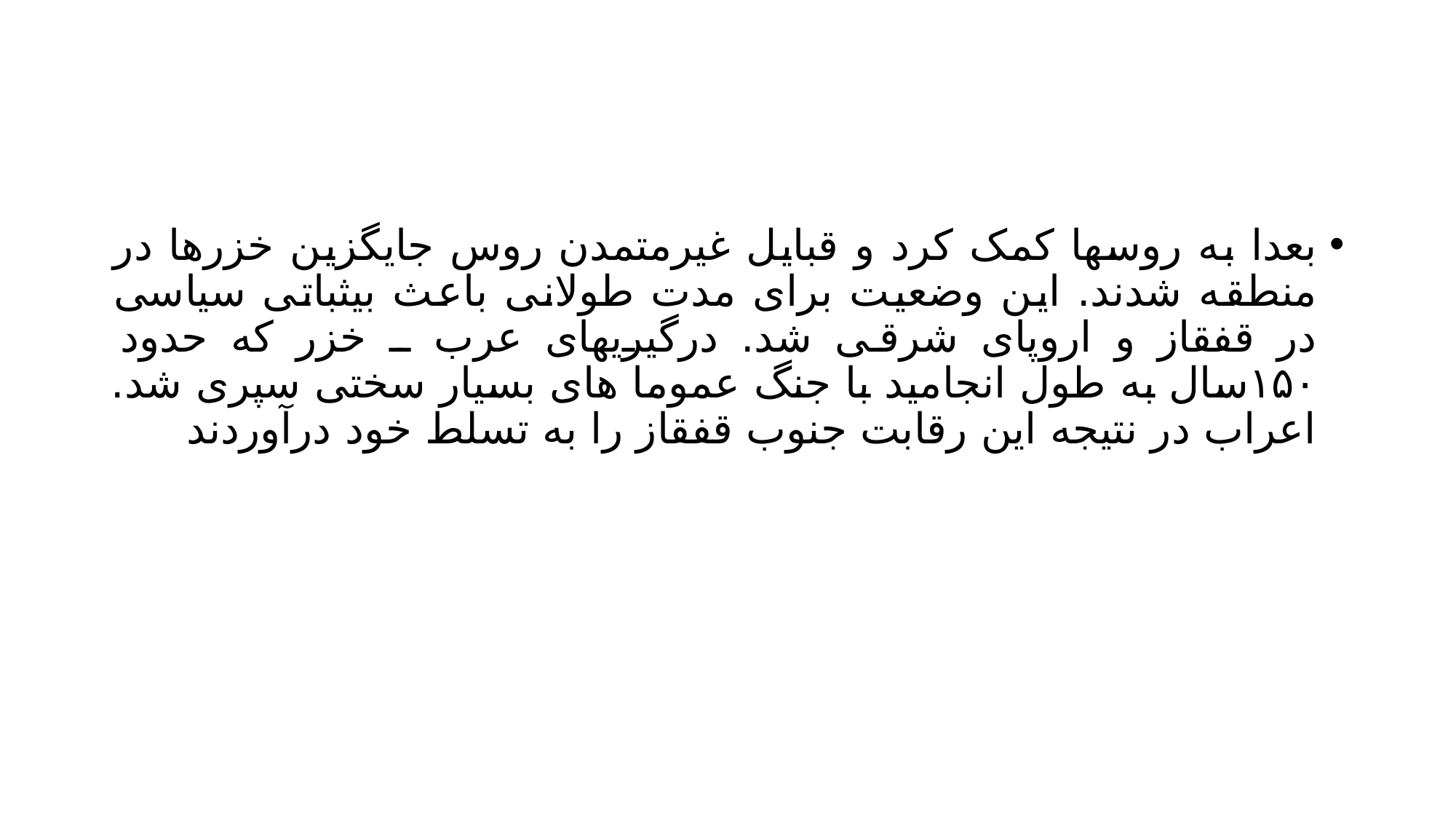

#
بعدا به روسها کمک کرد و قبایل غیرمتمدن روس جایگزین خزرها در منطقه شدند. این وضعیت برای مدت طولانی باعث بیثباتی سیاسی در قفقاز و اروپای شرقی شد. درگیریهای عرب ـ خزر که حدود ۱۵۰سال به طول انجامید با جنگ عموما های بسیار سختی سپری شد. اعراب در نتیجه این رقابت جنوب قفقاز را به تسلط خود درآوردند